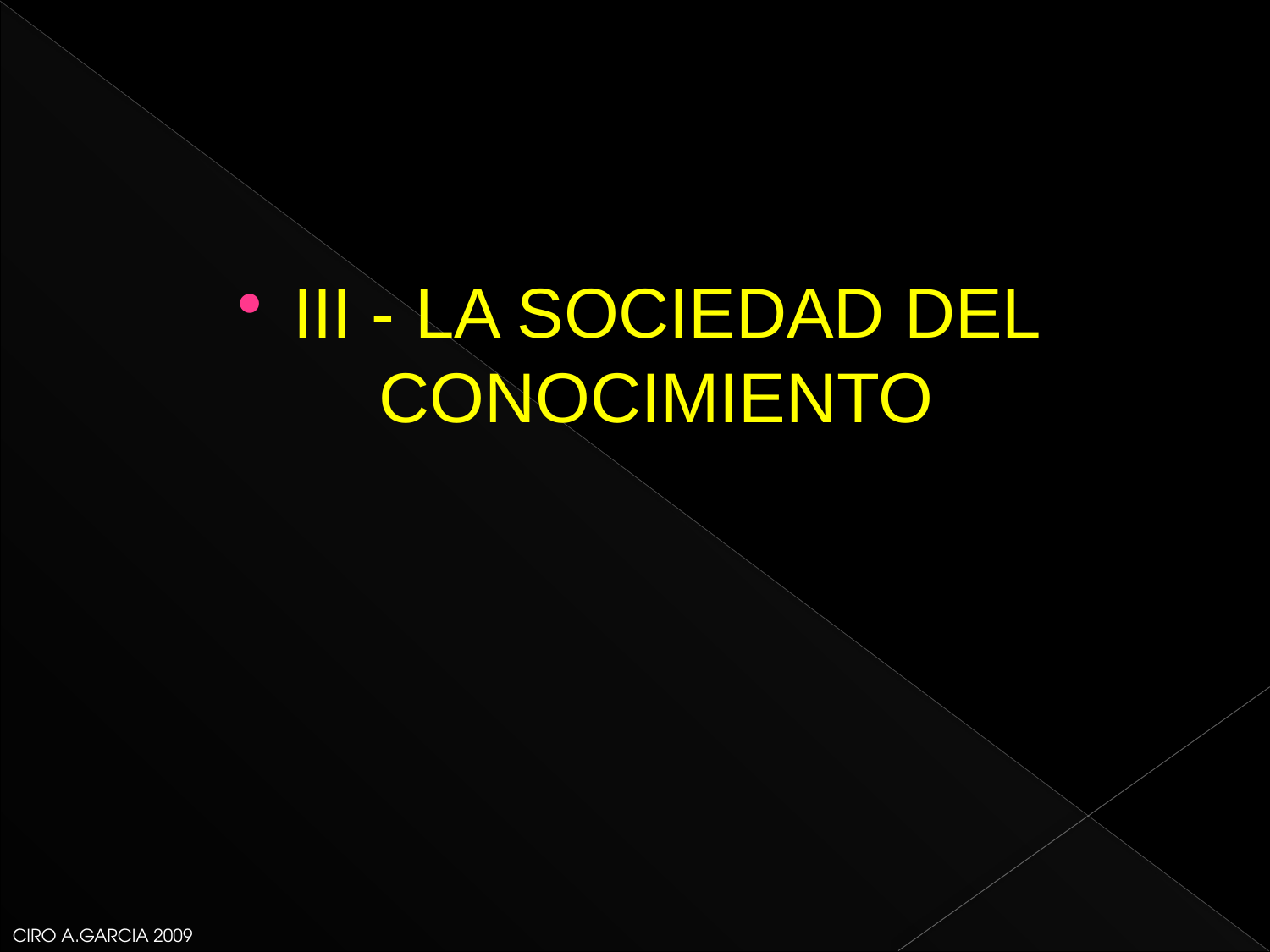

III - LA SOCIEDAD DEL CONOCIMIENTO
CIRO A.GARCIA 2009